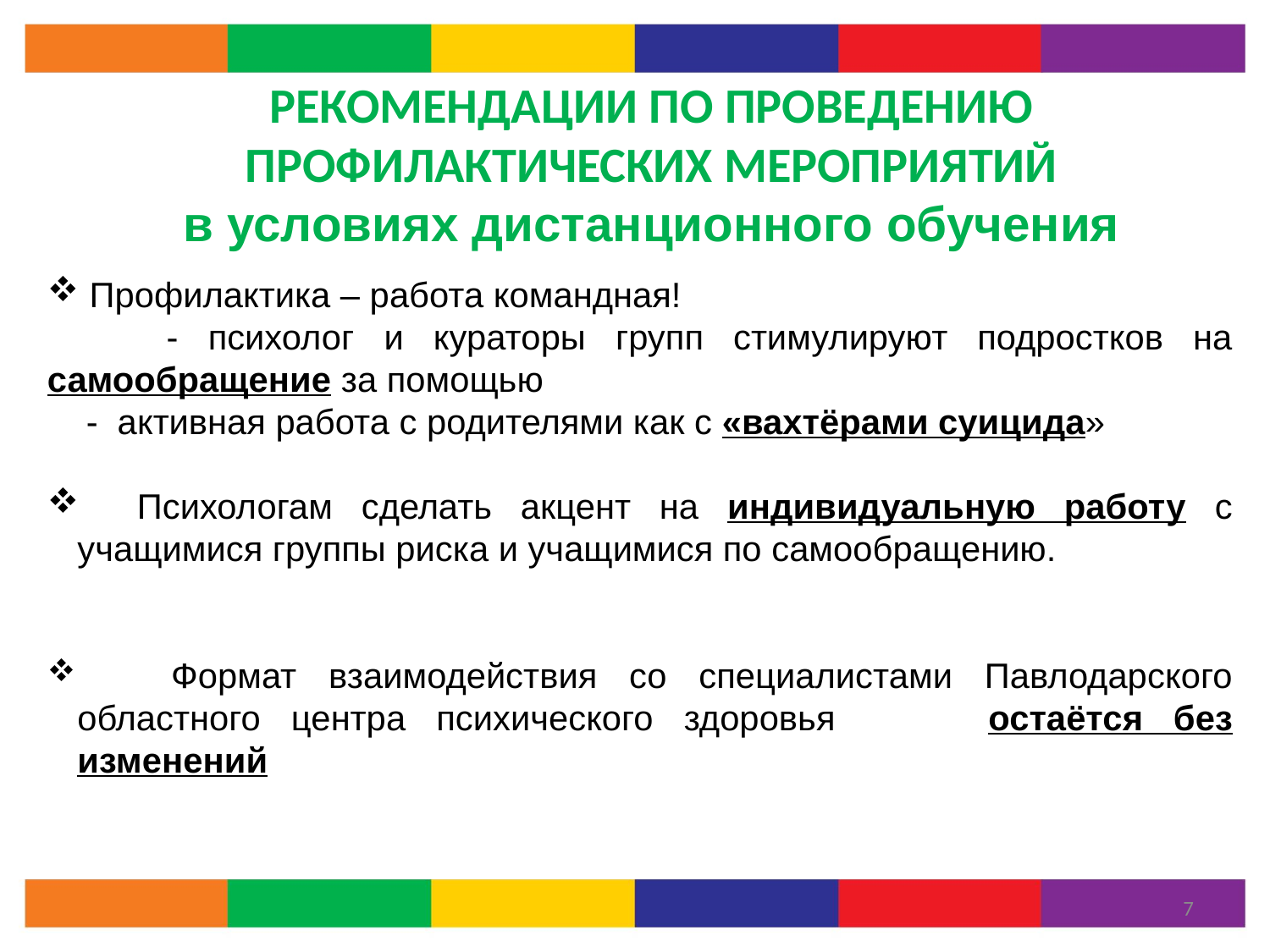

# РЕКОМЕНДАЦИИ ПО ПРОВЕДЕНИЮ ПРОФИЛАКТИЧЕСКИХ МЕРОПРИЯТИЙ в условиях дистанционного обучения
 Профилактика – работа командная!
    - психолог и кураторы групп стимулируют подростков на самообращение за помощью
    -  активная работа с родителями как с «вахтёрами суицида»

  Психологам сделать акцент на индивидуальную работу с учащимися группы риска и учащимися по самообращению.

   Формат взаимодействия со специалистами Павлодарского областного центра психического здоровья     остаётся без изменений

7